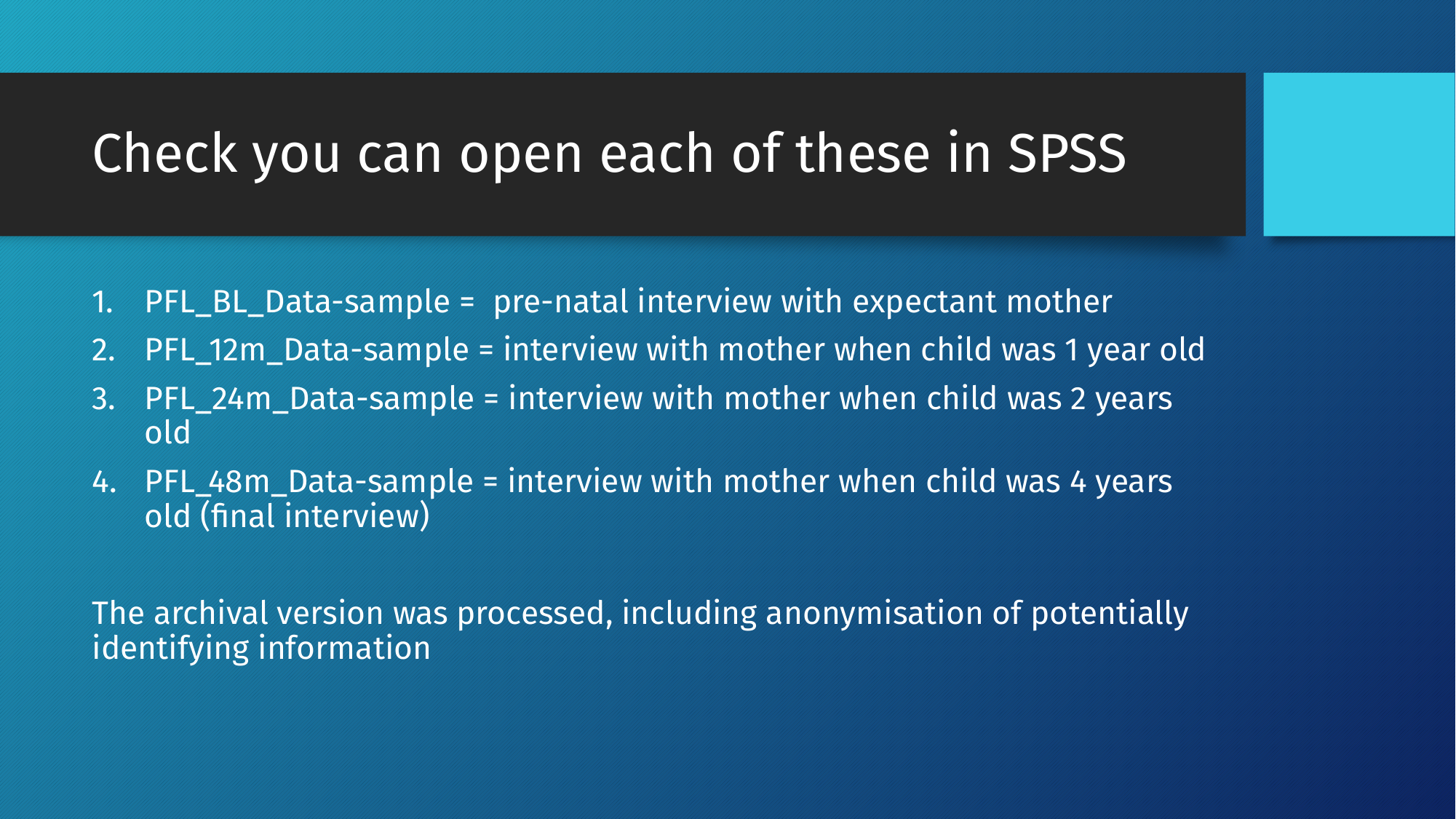

# Check you can open each of these in SPSS
PFL_BL_Data-sample =  pre-natal interview with expectant mother
PFL_12m_Data-sample = interview with mother when child was 1 year old
PFL_24m_Data-sample = interview with mother when child was 2 years old
PFL_48m_Data-sample = interview with mother when child was 4 years old (final interview)

The archival version was processed, including anonymisation of potentially identifying information